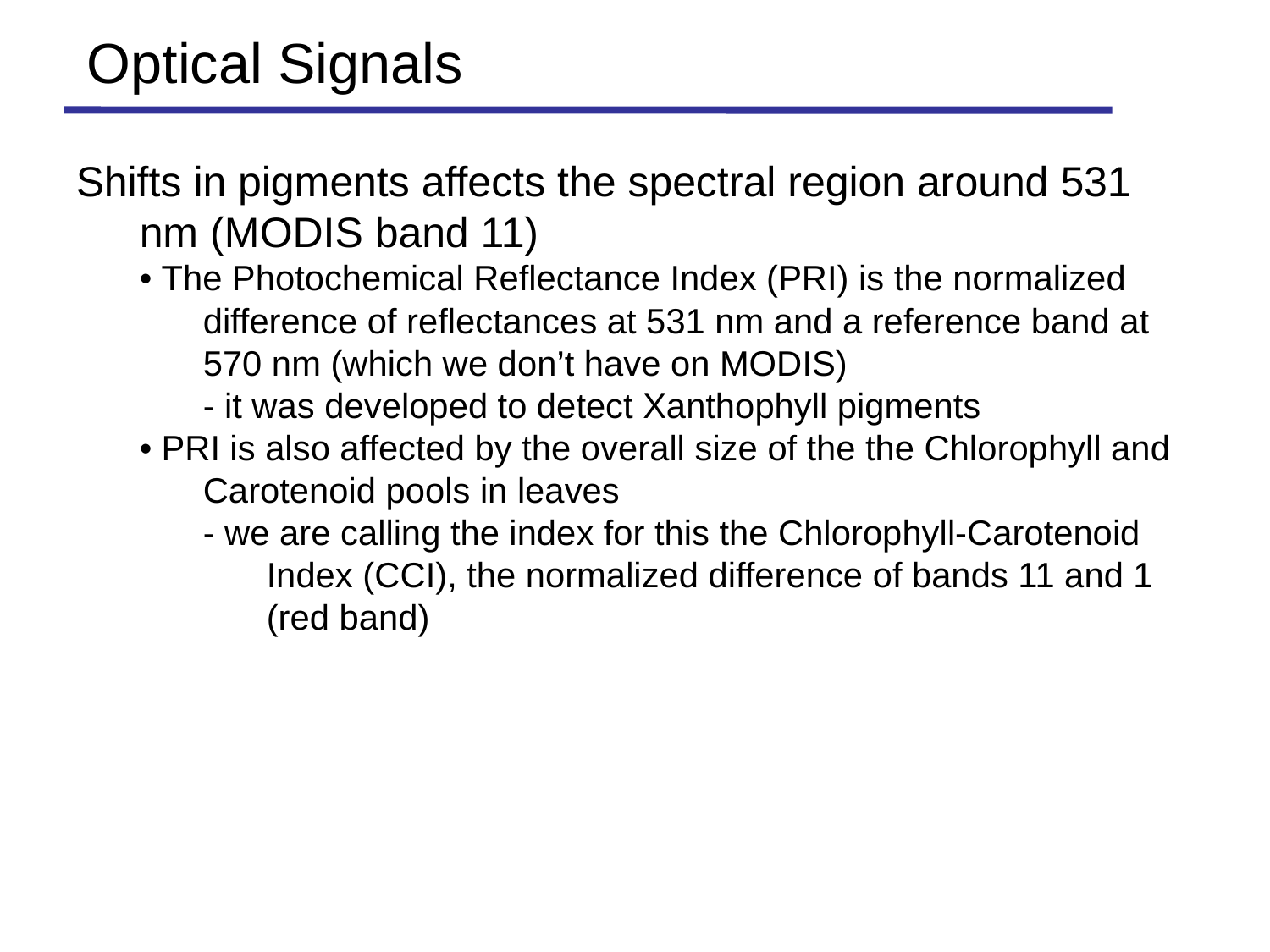

Optical Signals
Shifts in pigments affects the spectral region around 531 nm (MODIS band 11)
• The Photochemical Reflectance Index (PRI) is the normalized difference of reflectances at 531 nm and a reference band at 570 nm (which we don’t have on MODIS)
- it was developed to detect Xanthophyll pigments
• PRI is also affected by the overall size of the the Chlorophyll and Carotenoid pools in leaves
- we are calling the index for this the Chlorophyll-Carotenoid Index (CCI), the normalized difference of bands 11 and 1 (red band)